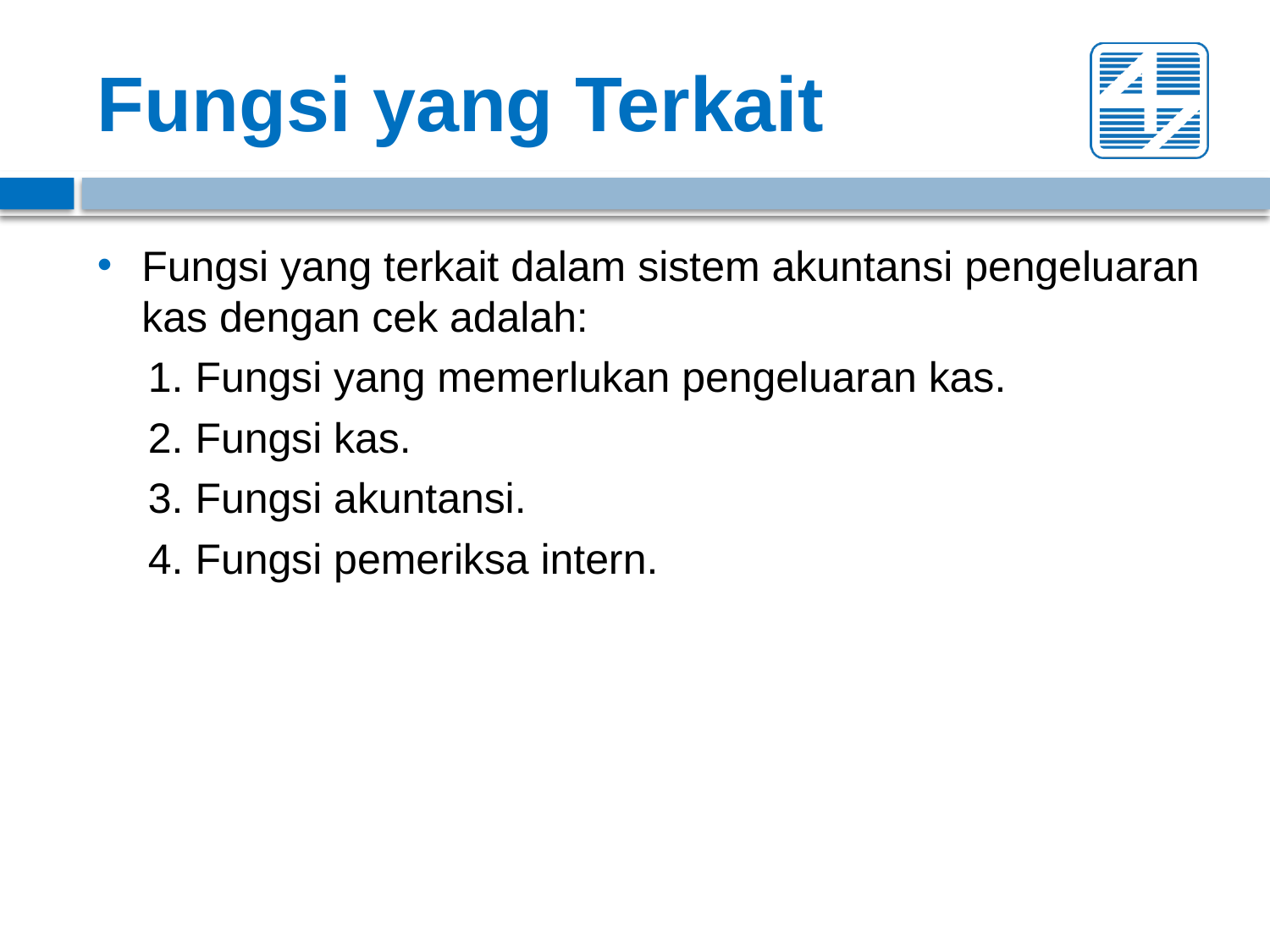

# Fungsi yang Terkait
Fungsi yang terkait dalam sistem akuntansi pengeluaran kas dengan cek adalah:
1. Fungsi yang memerlukan pengeluaran kas.
2. Fungsi kas.
3. Fungsi akuntansi.
4. Fungsi pemeriksa intern.